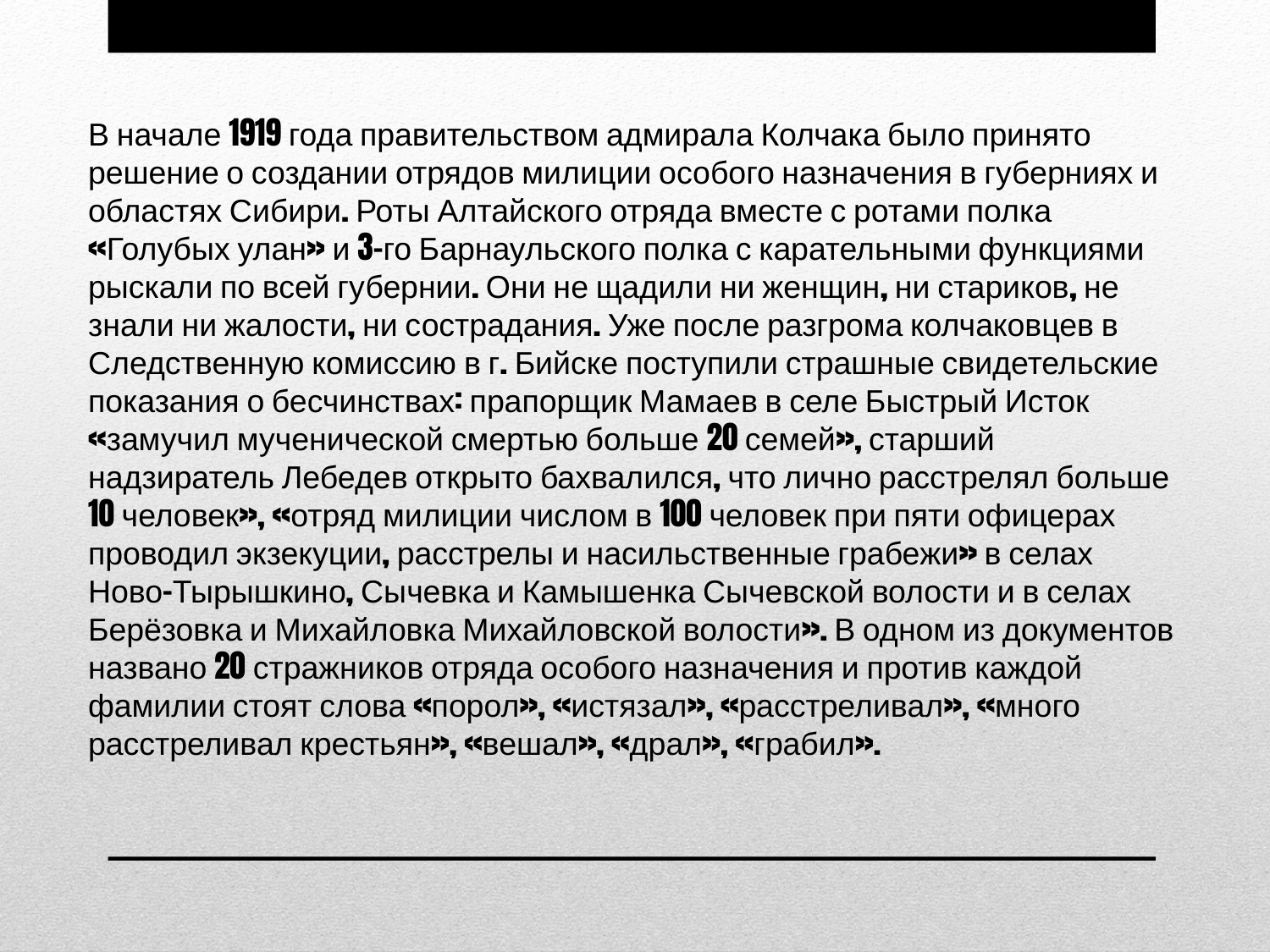

В начале 1919 года правительством адмирала Колчака было принято решение о создании отрядов милиции особого назначения в губерниях и областях Сибири. Роты Алтайского отряда вместе с ротами полка «Голубых улан» и 3-го Барнаульского полка с карательными функциями рыскали по всей губернии. Они не щадили ни женщин, ни стариков, не знали ни жалости, ни сострадания. Уже после разгрома колчаковцев в Следственную комиссию в г. Бийске поступили страшные свидетельские показания о бесчинствах: прапорщик Мамаев в селе Быстрый Исток «замучил мученической смертью больше 20 семей», старший надзиратель Лебедев открыто бахвалился, что лично расстрелял больше 10 человек», «отряд милиции числом в 100 человек при пяти офицерах проводил экзекуции, расстрелы и насильственные грабежи» в селах Ново-Тырышкино, Сычевка и Камышенка Сычевской волости и в селах Берёзовка и Михайловка Михайловской волости». В одном из документов названо 20 стражников отряда особого назначения и против каждой фамилии стоят слова «порол», «истязал», «расстреливал», «много расстреливал крестьян», «вешал», «драл», «грабил».